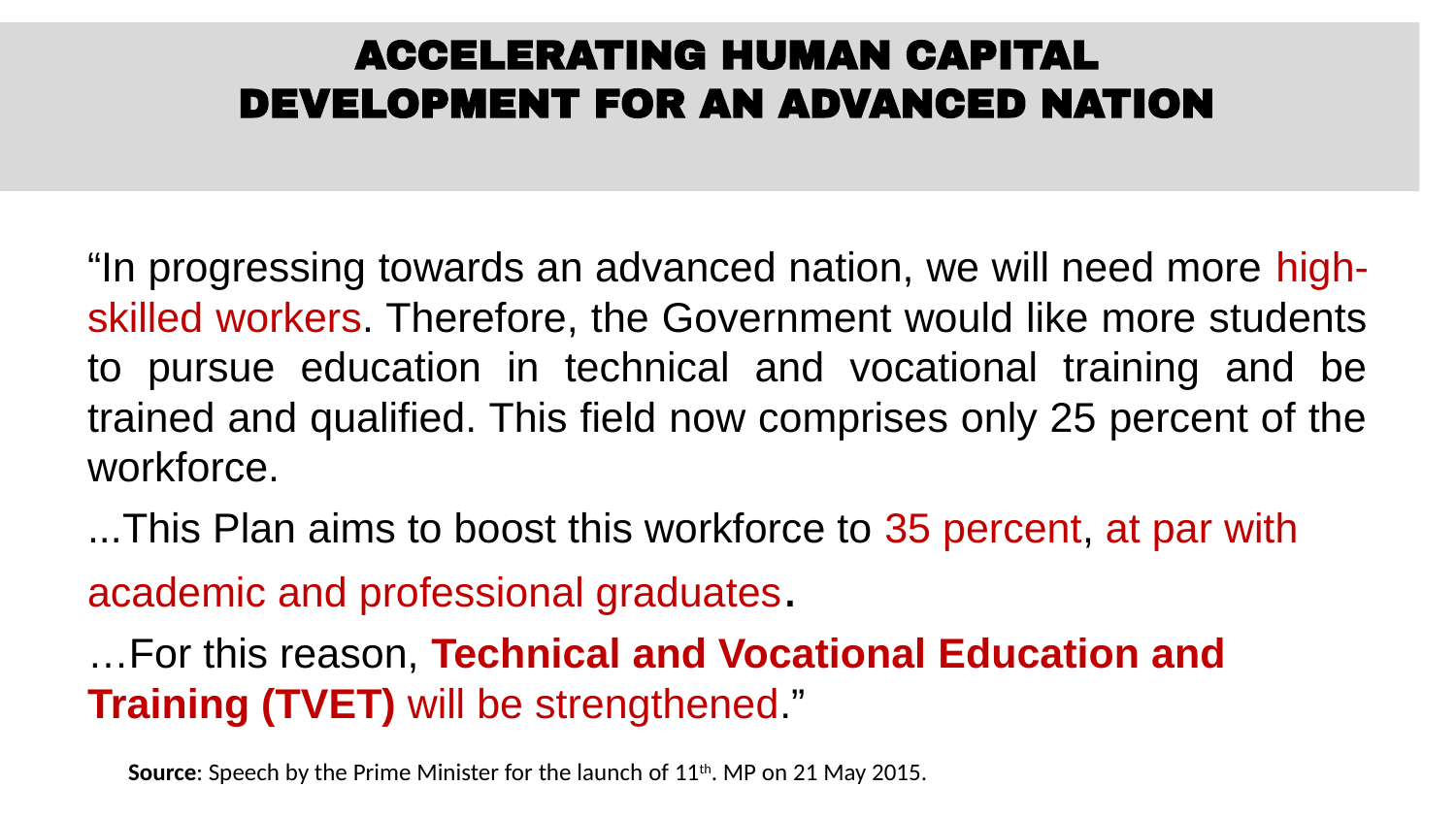

ACCELERATING HUMAN CAPITAL DEVELOPMENT FOR AN ADVANCED NATION

“In progressing towards an advanced nation, we will need more high-skilled workers. Therefore, the Government would like more students to pursue education in technical and vocational training and be trained and qualified. This field now comprises only 25 percent of the workforce.
...This Plan aims to boost this workforce to 35 percent, at par with academic and professional graduates.
…For this reason, Technical and Vocational Education and Training (TVET) will be strengthened.”

Source: Speech by the Prime Minister for the launch of 11th. MP on 21 May 2015.